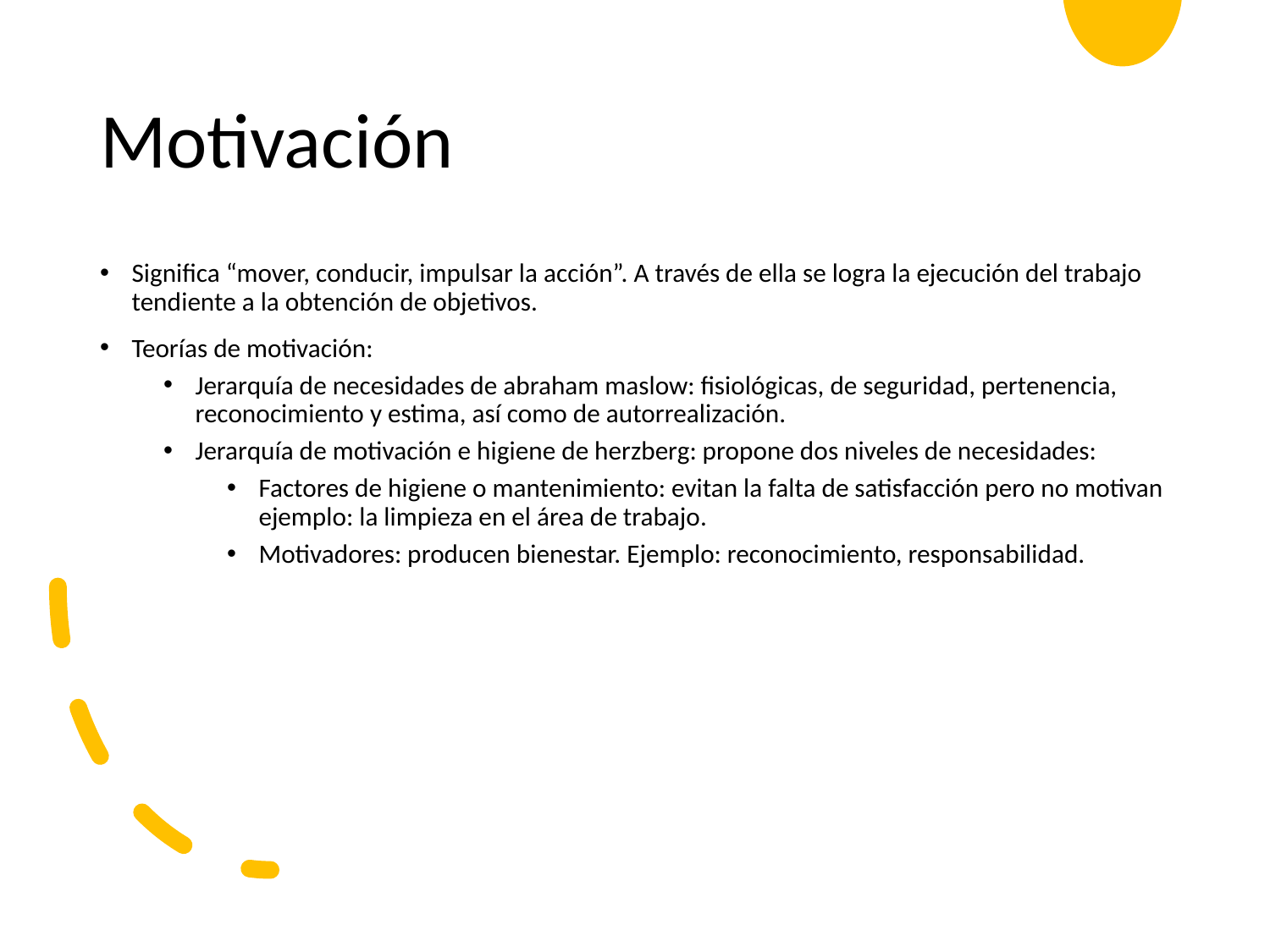

# Motivación
Significa “mover, conducir, impulsar la acción”. A través de ella se logra la ejecución del trabajo tendiente a la obtención de objetivos.
Teorías de motivación:
Jerarquía de necesidades de abraham maslow: fisiológicas, de seguridad, pertenencia, reconocimiento y estima, así como de autorrealización.
Jerarquía de motivación e higiene de herzberg: propone dos niveles de necesidades:
Factores de higiene o mantenimiento: evitan la falta de satisfacción pero no motivan ejemplo: la limpieza en el área de trabajo.
Motivadores: producen bienestar. Ejemplo: reconocimiento, responsabilidad.